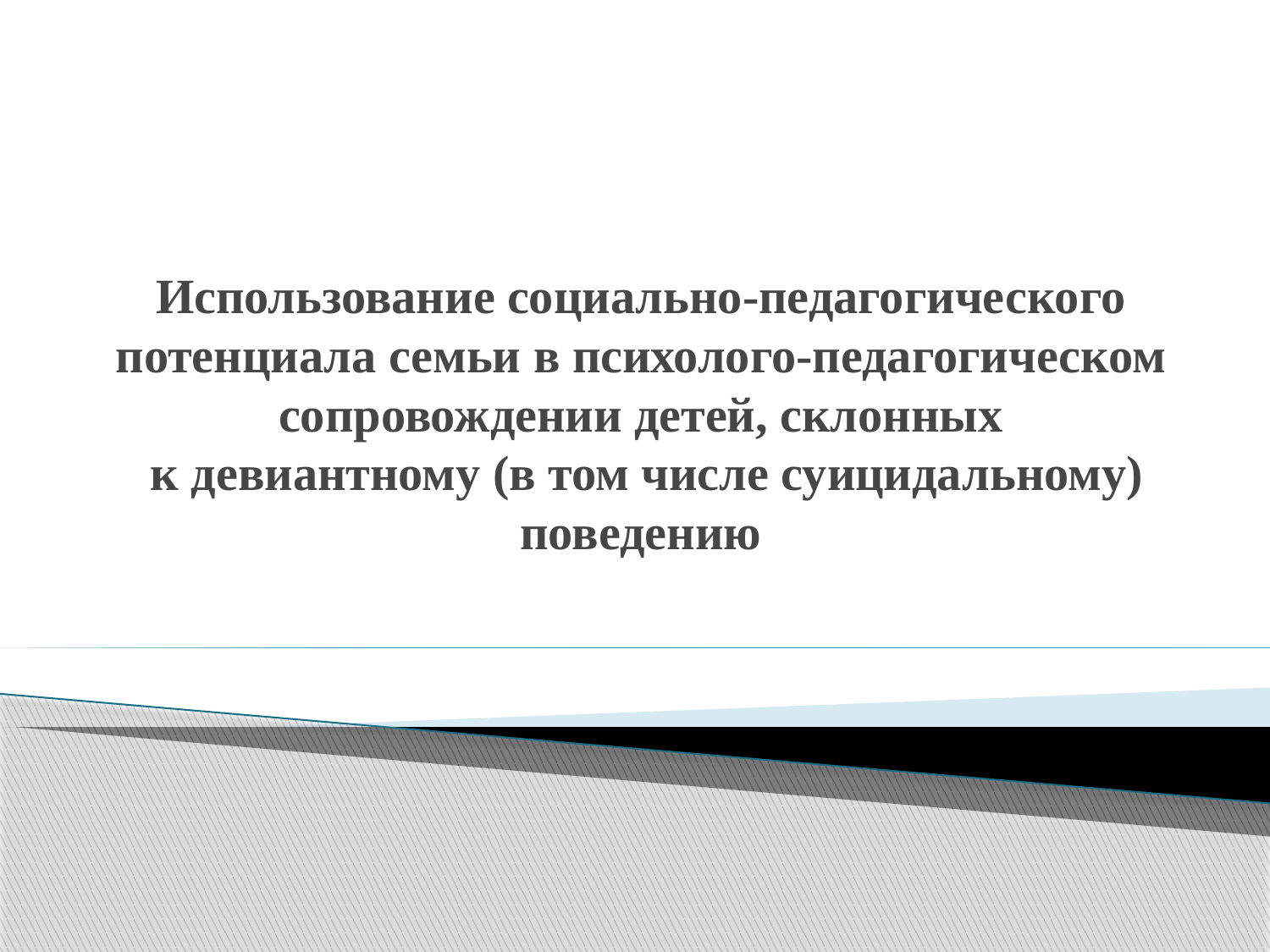

# Использование социально-педагогического потенциала семьи в психолого-педагогическом сопровождении детей, склонных к девиантному (в том числе суицидальному) поведению